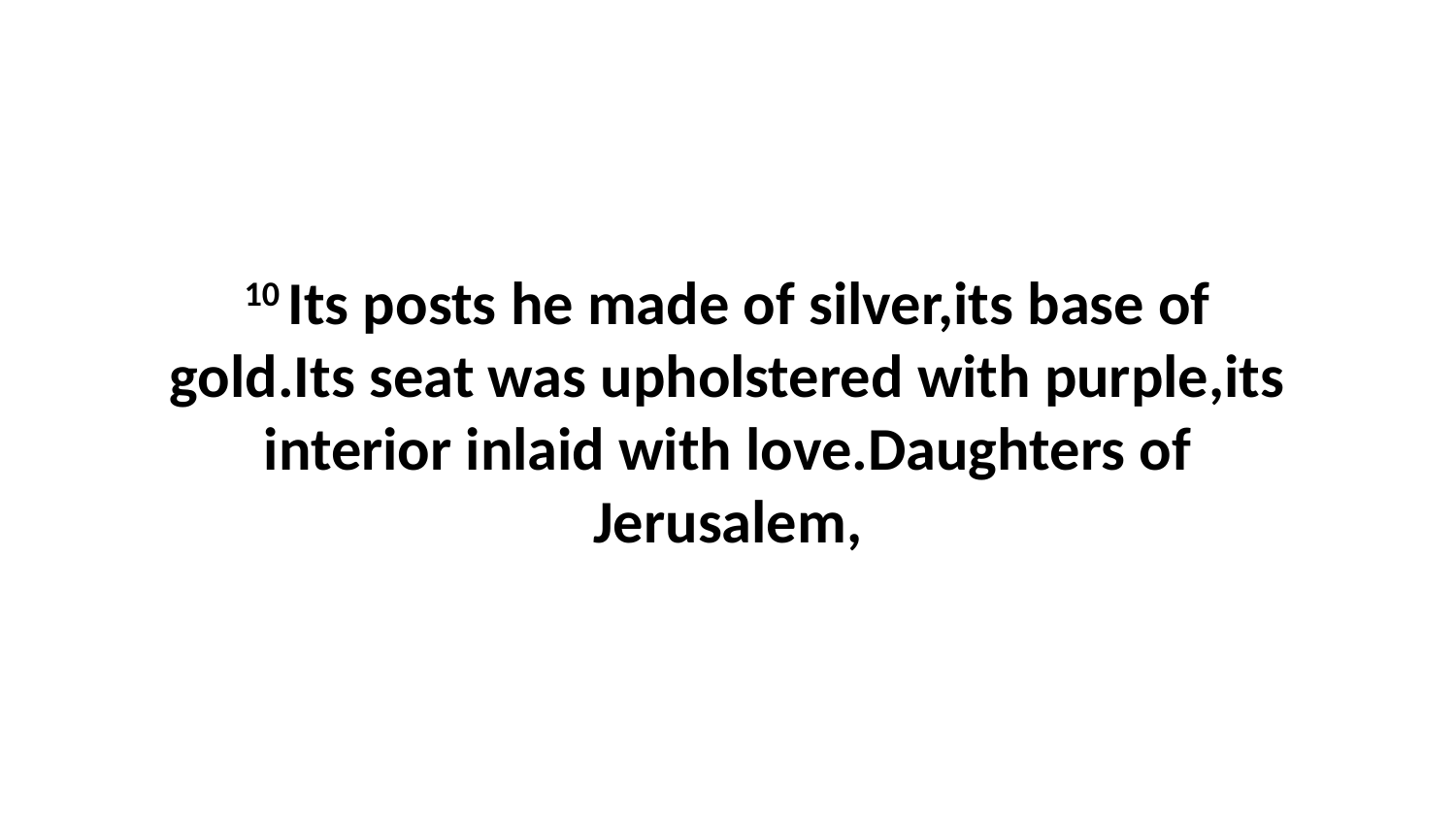

10 Its posts he made of silver,its base of gold.Its seat was upholstered with purple,its interior inlaid with love.Daughters of Jerusalem,